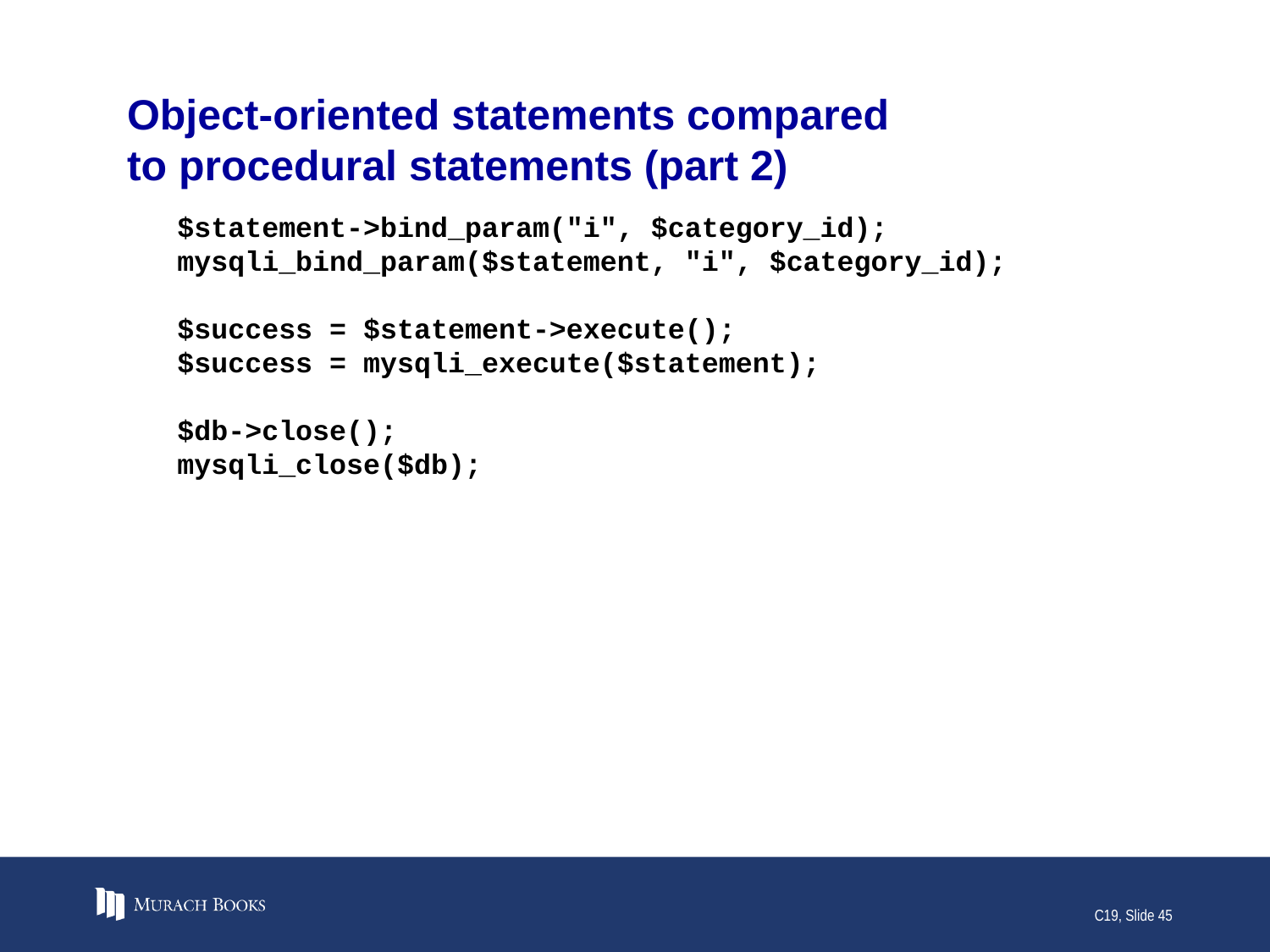

# Object-oriented statements compared to procedural statements (part 2)
$statement->bind_param("i", $category_id);
mysqli_bind_param($statement, "i", $category_id);

$success = $statement->execute();
$success = mysqli_execute($statement);

$db->close();
mysqli_close($db);

C19, Slide 45